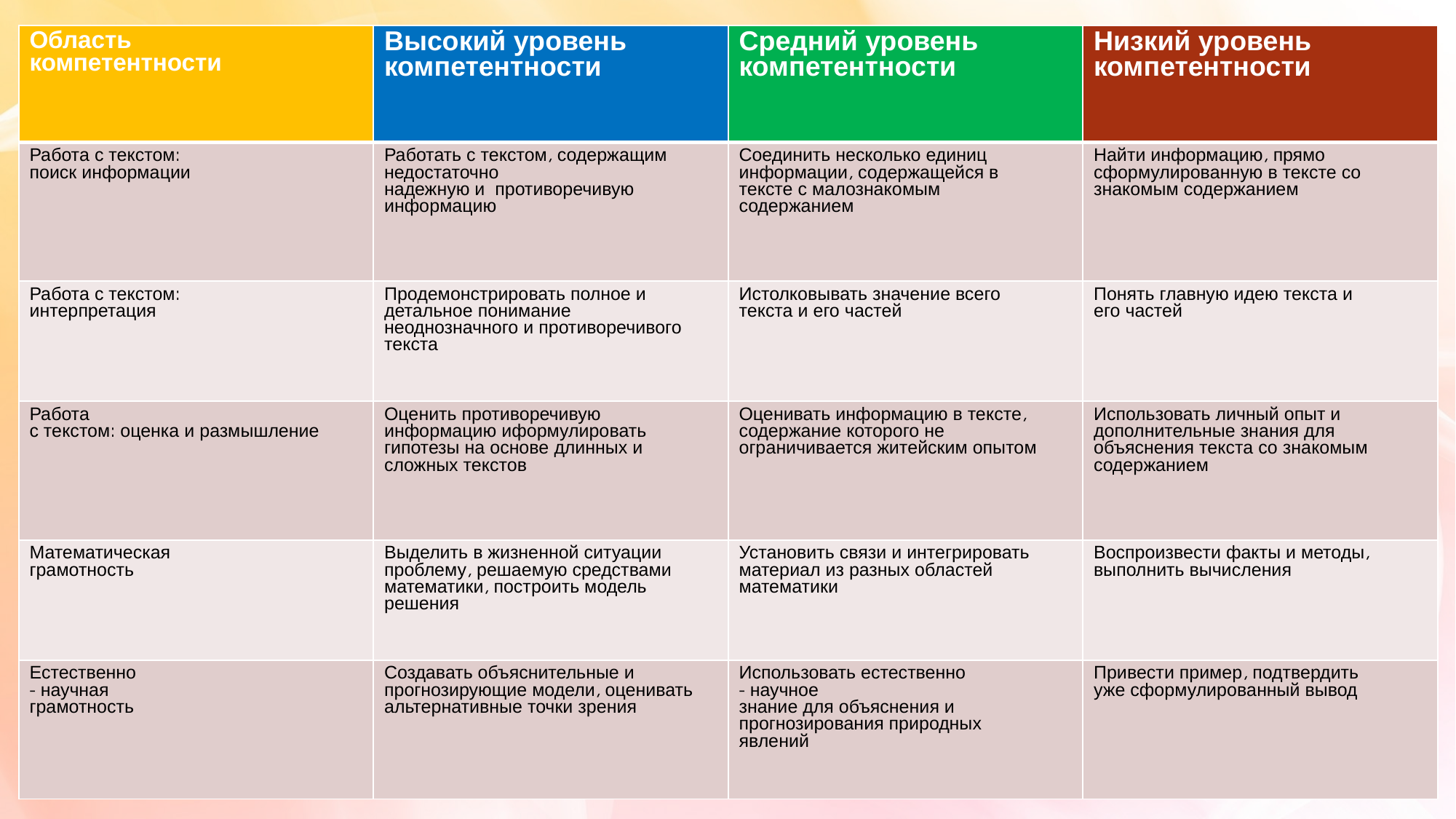

| Область компетентности | Высокий уровень компетентности | Средний уровень компетентности | Низкий уровень компетентности |
| --- | --- | --- | --- |
| Работа с текстом: поиск информации | Работать с текстом, содержащим недостаточно надежную и противоречивую информацию | Соединить несколько единиц информации, содержащейся в тексте с малознакомым содержанием | Найти информацию, прямо сформулированную в тексте со знакомым содержанием |
| Работа с текстом: интерпретация | Продемонстрировать полное и детальное понимание неоднозначного и противоречивого текста | Истолковывать значение всего текста и его частей | Понять главную идею текста и его частей |
| Работа с текстом: оценка и размышление | Оценить противоречивую информацию иформулировать гипотезы на основе длинных и сложных текстов | Оценивать информацию в тексте, содержание которого не ограничивается житейским опытом | Использовать личный опыт и дополнительные знания для объяснения текста со знакомым содержанием |
| Математическая грамотность | Выделить в жизненной ситуации проблему, решаемую средствами математики, построить модель решения | Установить связи и интегрировать материал из разных областей математики | Воспроизвести факты и методы, выполнить вычисления |
| Естественно - научная грамотность | Создавать объяснительные и прогнозирующие модели, оценивать альтернативные точки зрения | Использовать естественно - научное знание для объяснения и прогнозирования природных явлений | Привести пример, подтвердить уже сформулированный вывод |
#